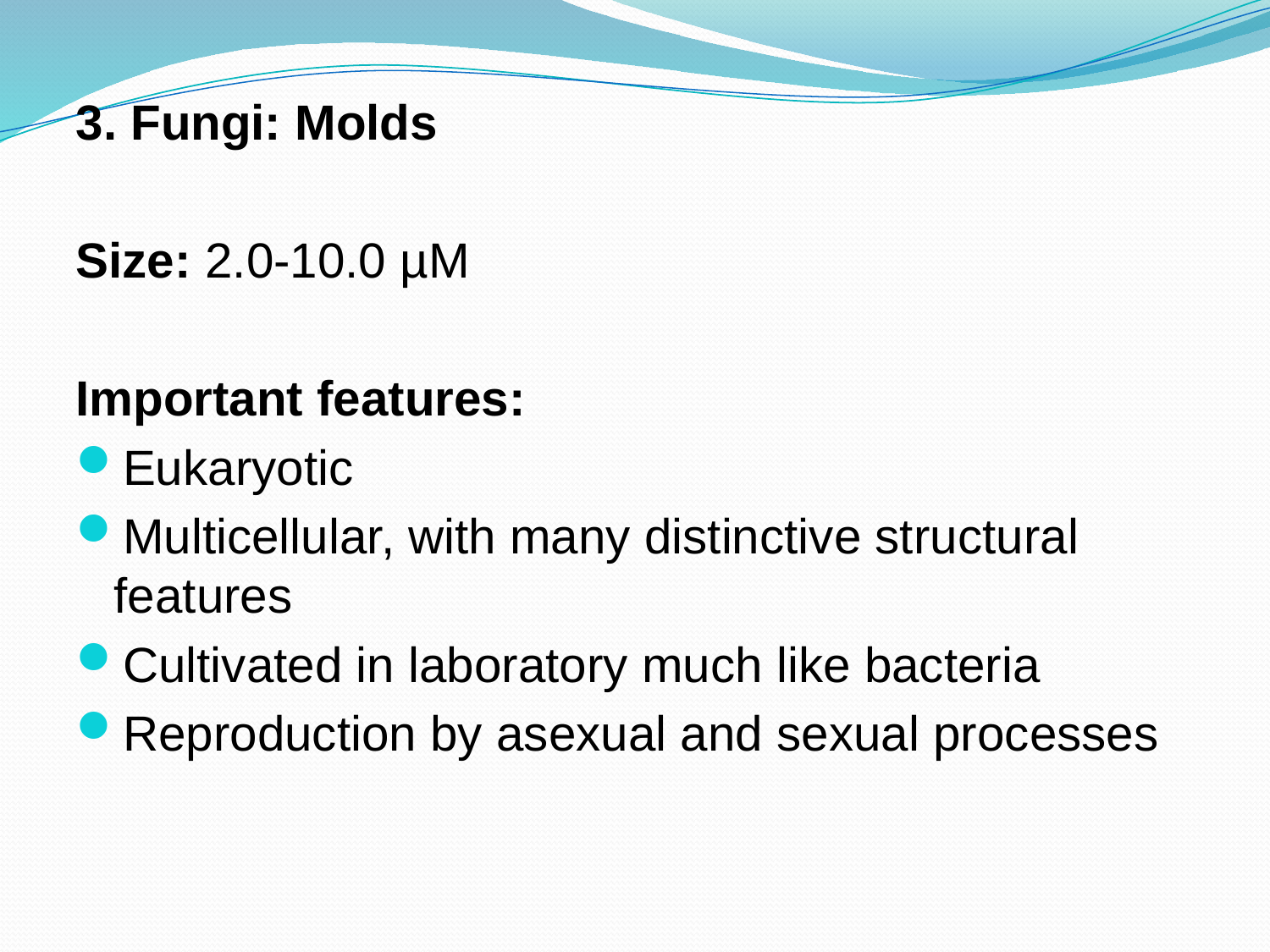

3. Fungi: Molds

Size: 2.0-10.0 µM

Important features:
Eukaryotic
Multicellular, with many distinctive structural features
Cultivated in laboratory much like bacteria
Reproduction by asexual and sexual processes